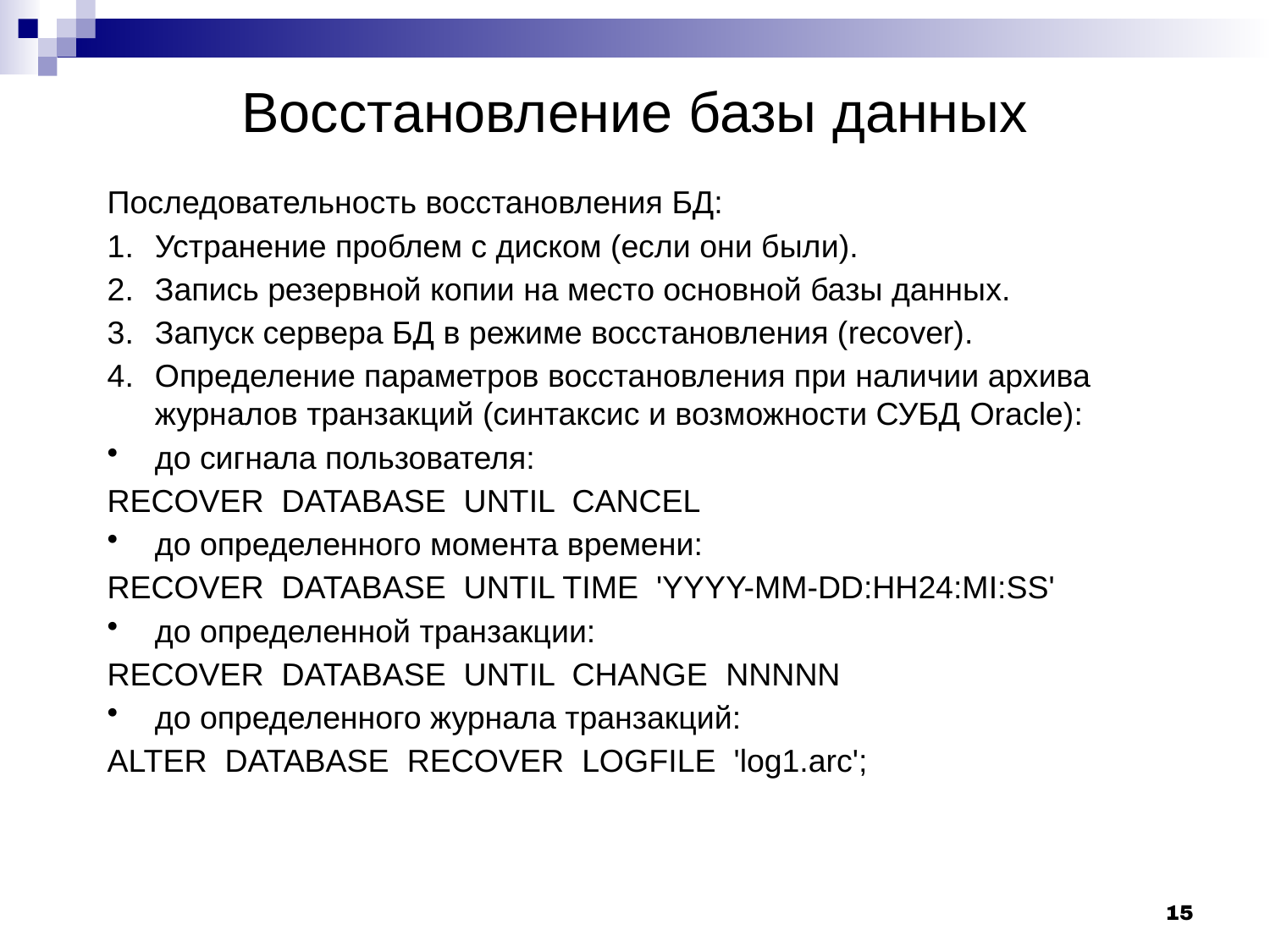

# Восстановление базы данных
Последовательность восстановления БД:
Устранение проблем с диском (если они были).
Запись резервной копии на место основной базы данных.
Запуск сервера БД в режиме восстановления (recover).
Определение параметров восстановления при наличии архива журналов транзакций (синтаксис и возможности СУБД Oracle):
до сигнала пользователя:
RECOVER  DATABASE  UNTIL  CANCEL
до определенного момента времени:
RECOVER  DATABASE  UNTIL TIME  'YYYY-MM-DD:HH24:MI:SS'
до определенной транзакции:
RECOVER  DATABASE  UNTIL  CHANGE  NNNNN
до определенного журнала транзакций:
ALTER  DATABASE  RECOVER  LOGFILE  'log1.arc';

15